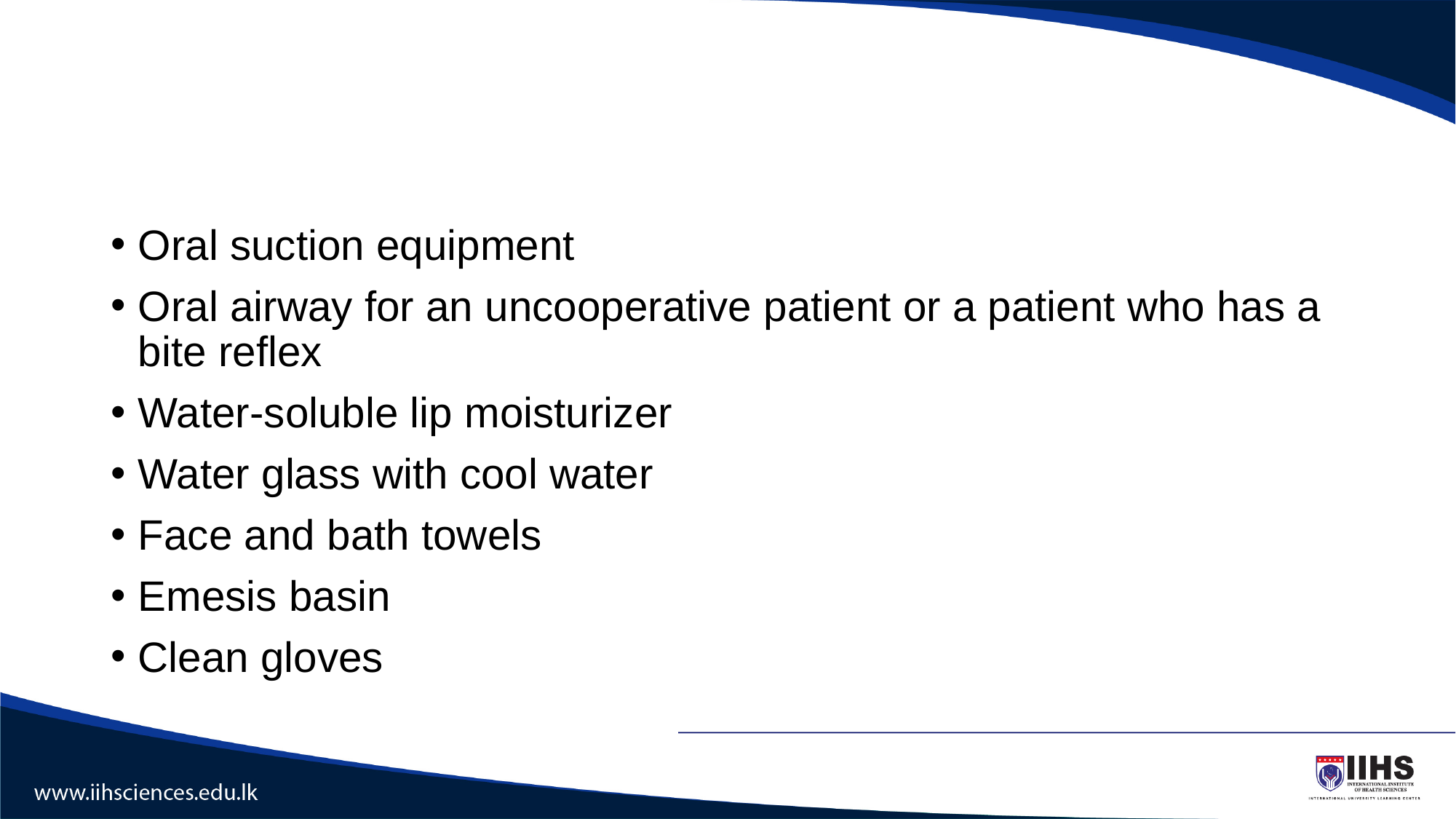

#
Oral suction equipment
Oral airway for an uncooperative patient or a patient who has a bite reflex
Water-soluble lip moisturizer
Water glass with cool water
Face and bath towels
Emesis basin
Clean gloves